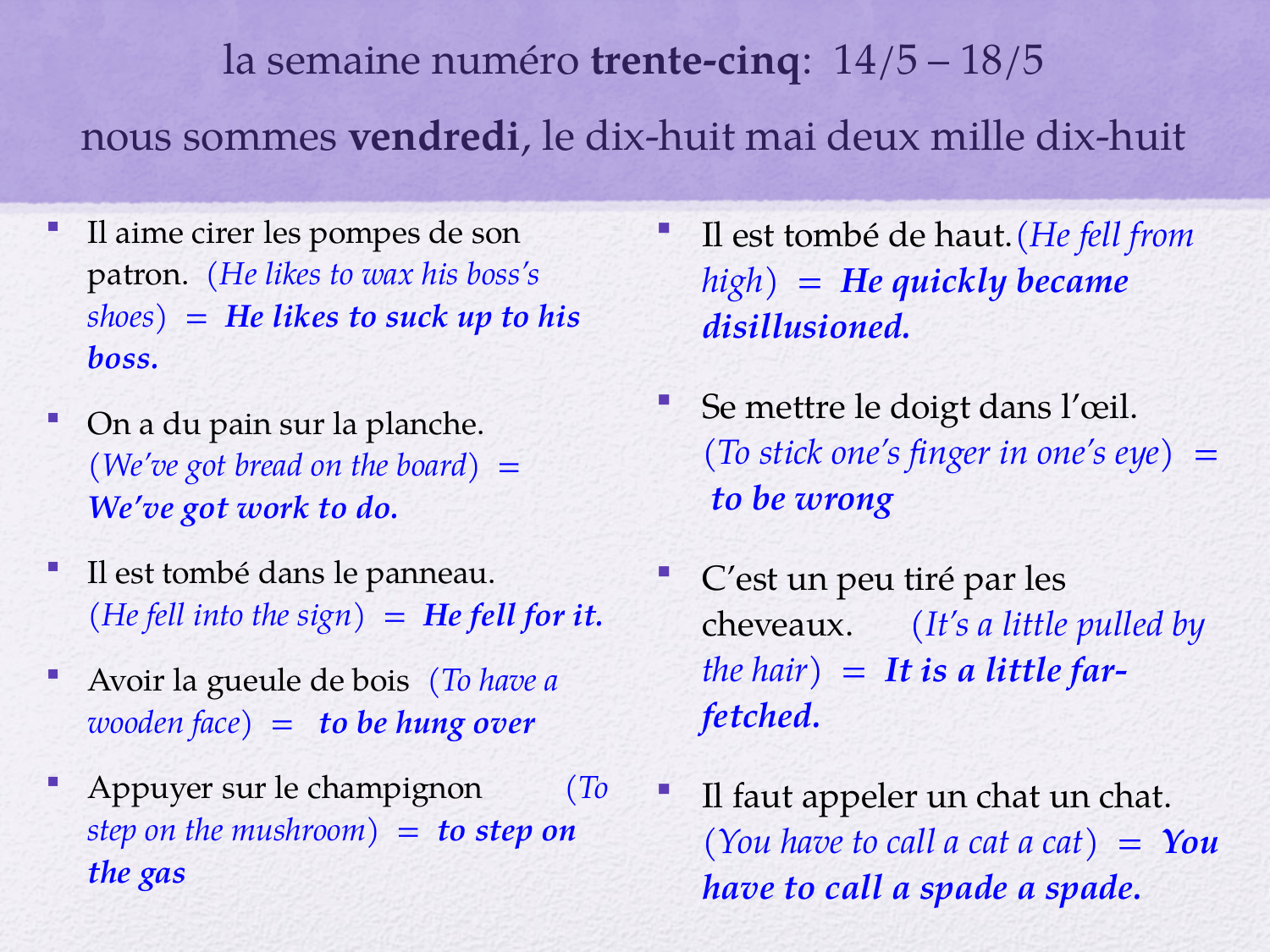

# la semaine numéro trente-cinq:  14/5 – 18/5 nous sommes vendredi, le dix-huit mai deux mille dix-huit
Il aime cirer les pompes de son patron.  (He likes to wax his boss’s shoes)  =  He likes to suck up to his boss.
On a du pain sur la planche.	(We’ve got bread on the board)  =  We’ve got work to do.
Il est tombé dans le panneau.	(He fell into the sign)  =  He fell for it.
Avoir la gueule de bois  (To have a wooden face)  =   to be hung over
Appuyer sur le champignon	(To step on the mushroom)  =  to step on the gas
Il est tombé de haut.	(He fell from high)  =  He quickly became disillusioned.
Se mettre le doigt dans l’œil.	(To stick one’s finger in one’s eye)  =  to be wrong
C’est un peu tiré par les cheveaux.	(It’s a little pulled by the hair)  =  It is a little far-fetched.
Il faut appeler un chat un chat.	(You have to call a cat a cat)  =  You have to call a spade a spade.